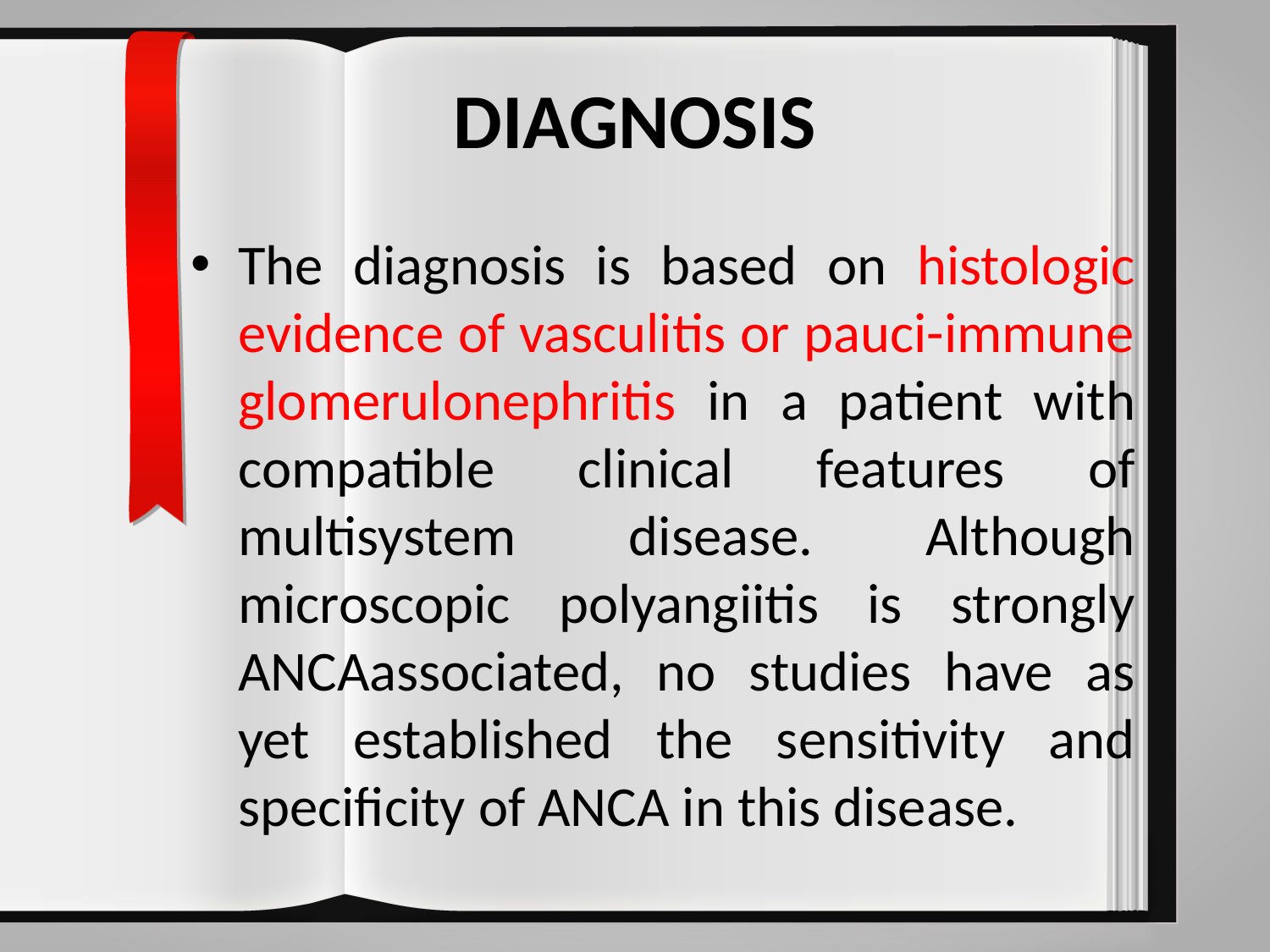

# DIAGNOSIS
The diagnosis is based on histologic evidence of vasculitis or pauci-immune glomerulonephritis in a patient with compatible clinical features of multisystem disease. Although microscopic polyangiitis is strongly ANCAassociated, no studies have as yet established the sensitivity and specificity of ANCA in this disease.